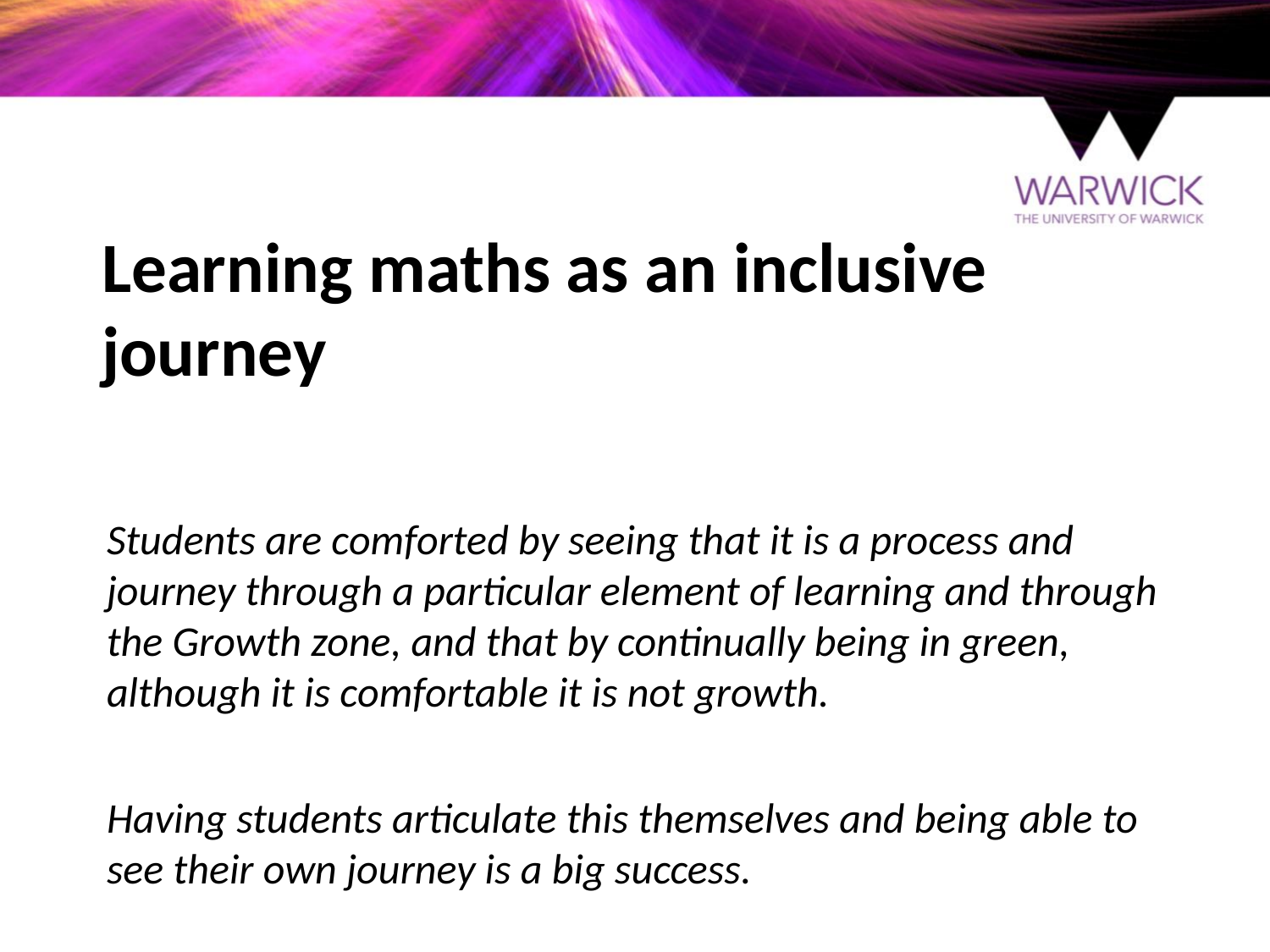

# Learning maths as an inclusive journey
Students are comforted by seeing that it is a process and journey through a particular element of learning and through the Growth zone, and that by continually being in green, although it is comfortable it is not growth.

Having students articulate this themselves and being able to see their own journey is a big success.